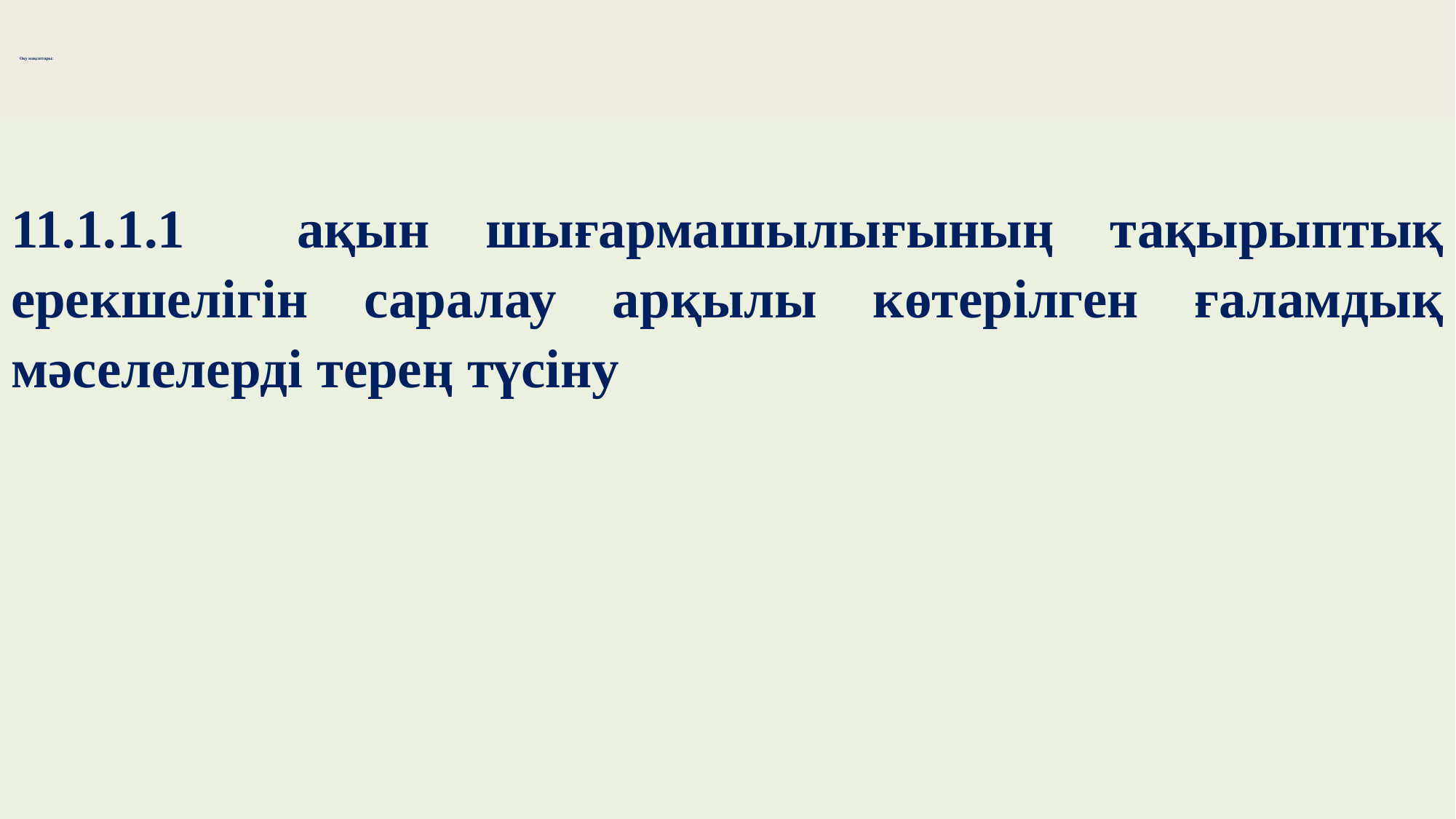

# Оқу мақсаттары:

11.1.1.1  ақын шығармашылығының тақырыптық ерекшелігін саралау арқылы көтерілген ғаламдық мәселелерді терең түсіну